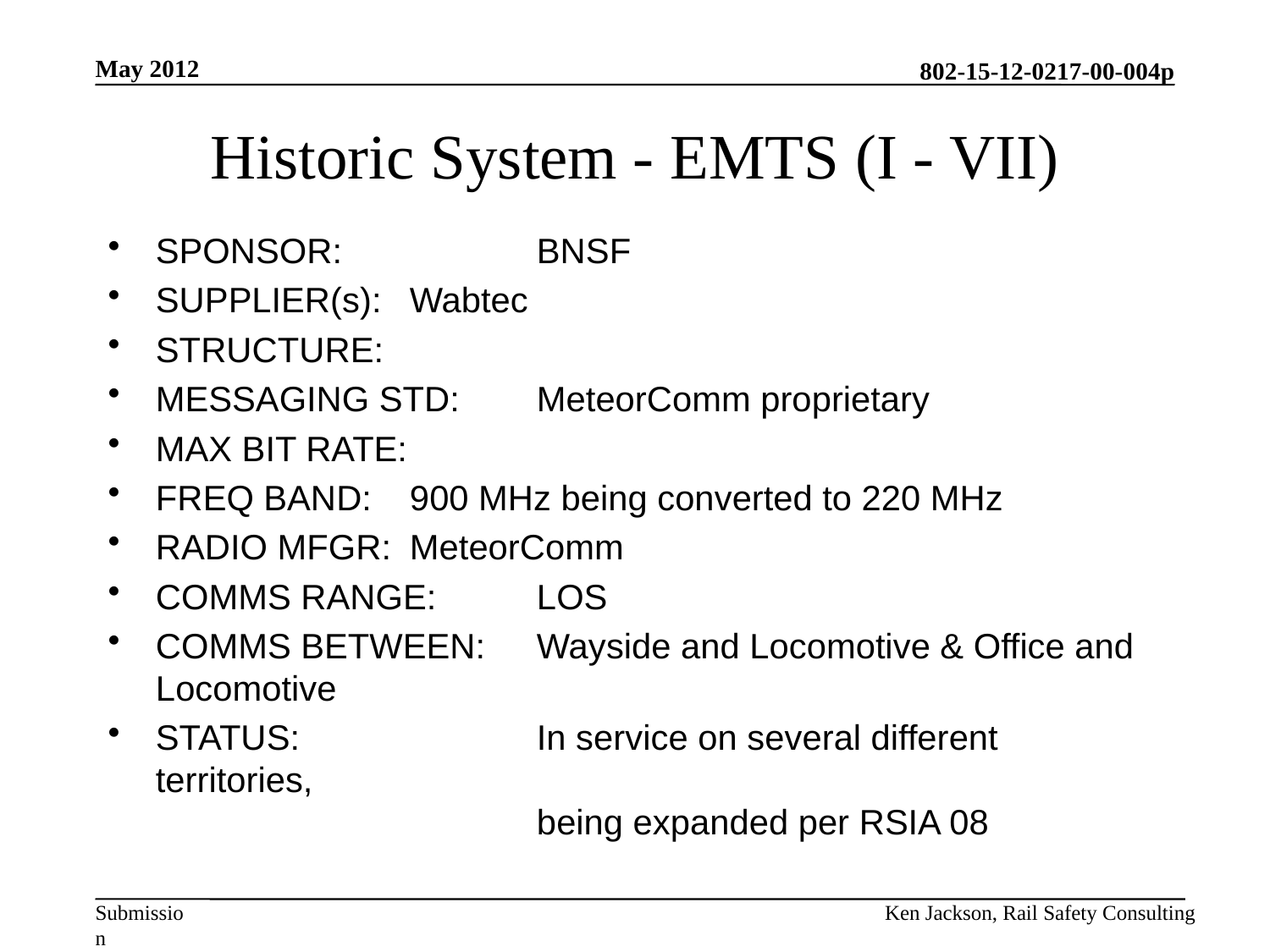

May 2012
# Historic System - EMTS (I - VII)
SPONSOR:		BNSF
SUPPLIER(s):	Wabtec
STRUCTURE:
MESSAGING STD:	MeteorComm proprietary
MAX BIT RATE:
FREQ BAND:	900 MHz being converted to 220 MHz
RADIO MFGR:	MeteorComm
COMMS RANGE:	LOS
COMMS BETWEEN:	Wayside and Locomotive & Office and Locomotive
STATUS:		In service on several different territories,
			being expanded per RSIA 08

Ken Jackson, Rail Safety Consulting